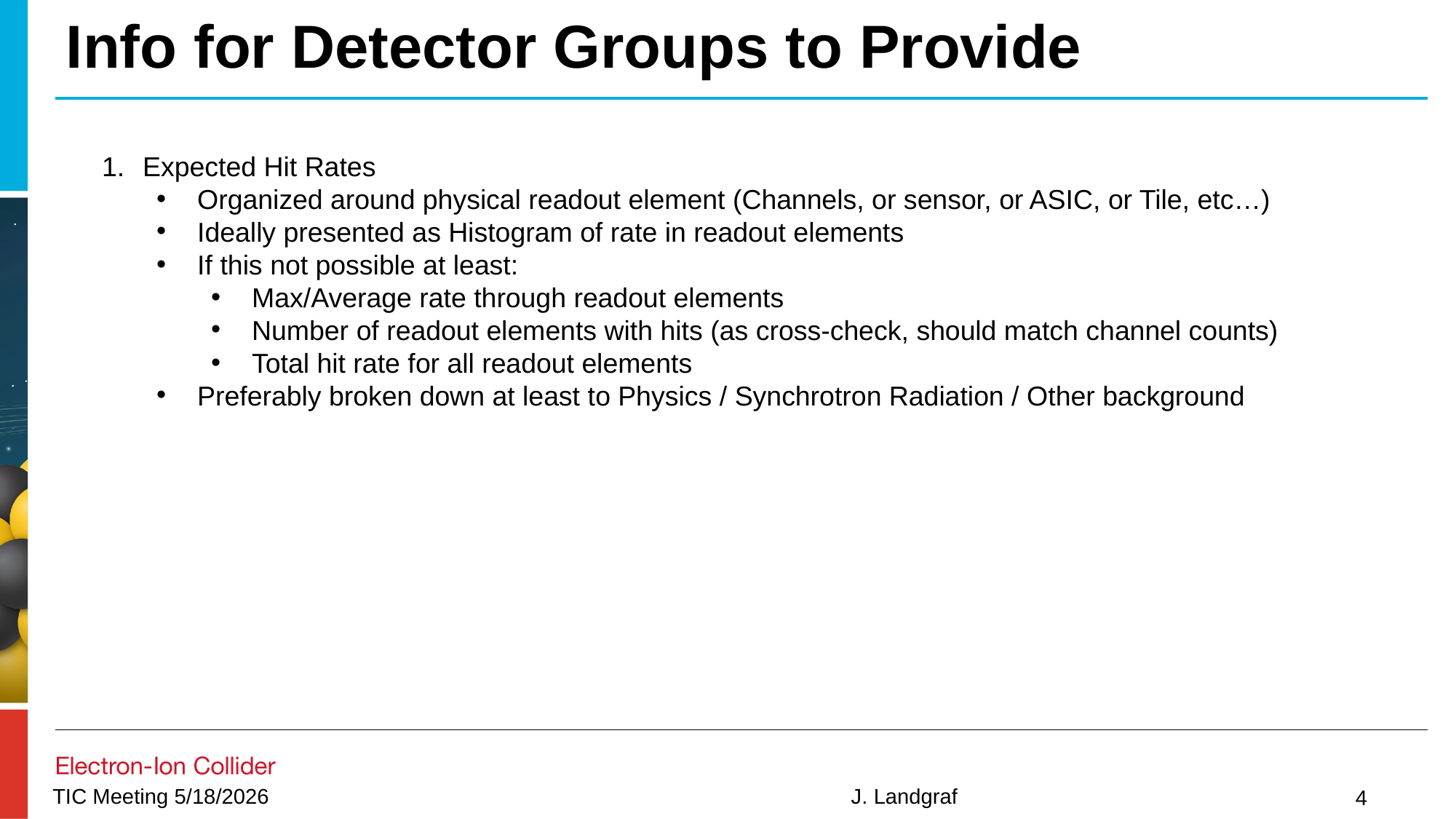

# Info for Detector Groups to Provide
Expected Hit Rates
Organized around physical readout element (Channels, or sensor, or ASIC, or Tile, etc…)
Ideally presented as Histogram of rate in readout elements
If this not possible at least:
Max/Average rate through readout elements
Number of readout elements with hits (as cross-check, should match channel counts)
Total hit rate for all readout elements
Preferably broken down at least to Physics / Synchrotron Radiation / Other background